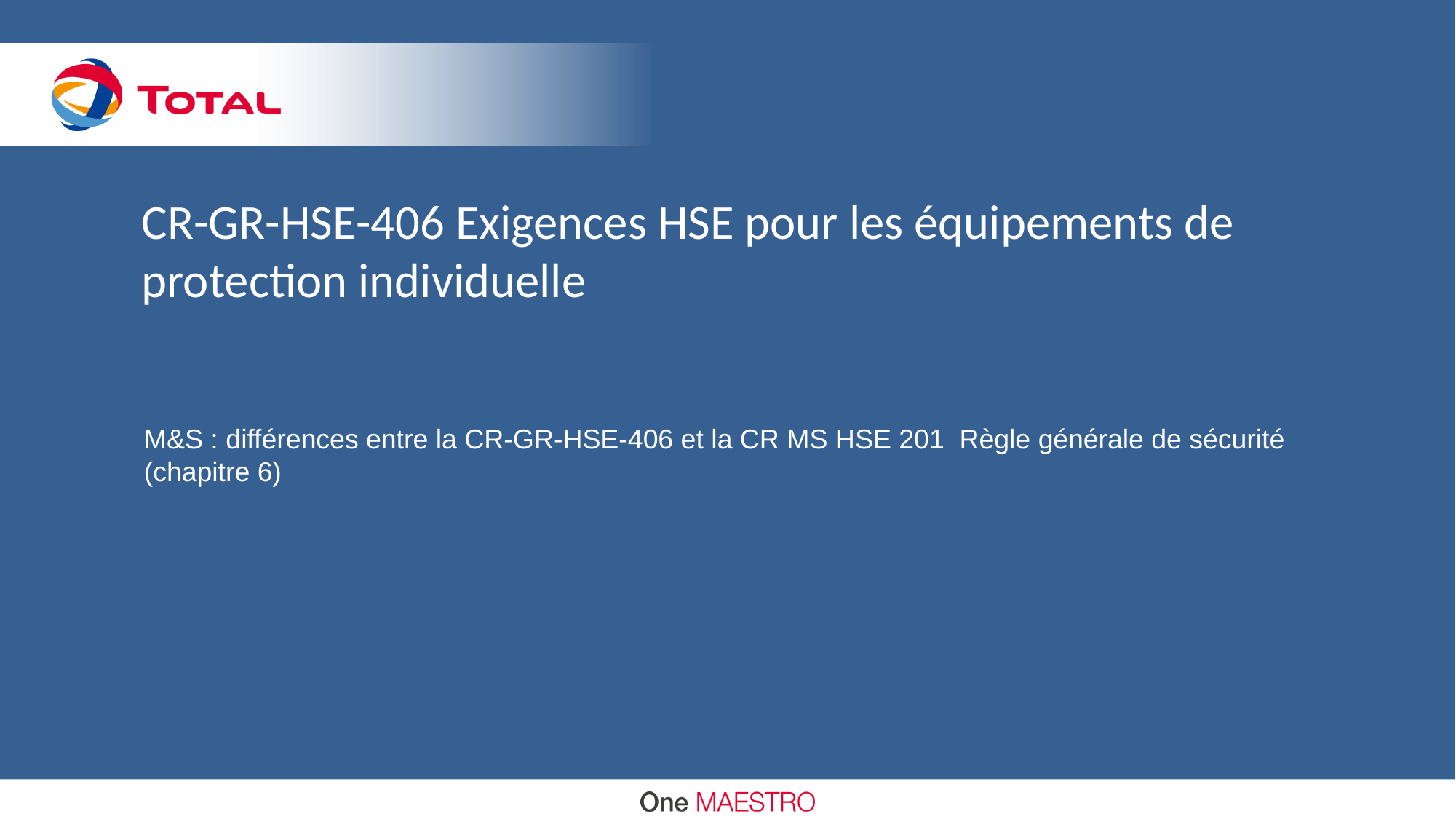

# CR-GR-HSE-406 Exigences HSE pour les équipements de protection individuelle

M&S : différences entre la CR-GR-HSE-406 et la CR MS HSE 201  Règle générale de sécurité (chapitre 6)